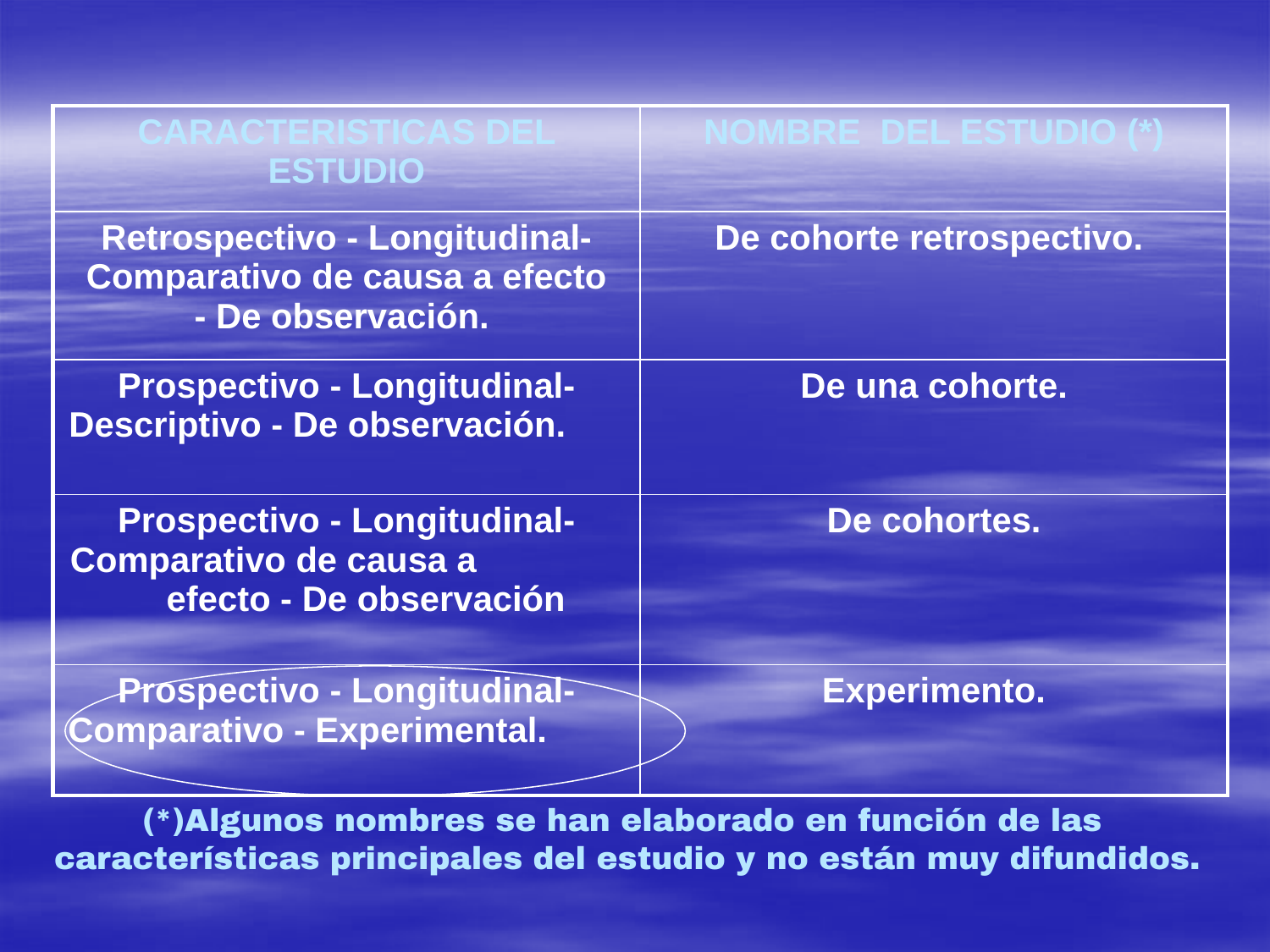

| CARACTERISTICAS DEL ESTUDIO | NOMBRE DEL ESTUDIO (\*) |
| --- | --- |
| Retrospectivo - Longitudinal-Comparativo de causa a efecto - De observación. | De cohorte retrospectivo. |
| Prospectivo - Longitudinal-Descriptivo - De observación. | De una cohorte. |
| Prospectivo - Longitudinal-Comparativo de causa a efecto - De observación | De cohortes. |
| Prospectivo - Longitudinal-Comparativo - Experimental. | Experimento. |

(*)Algunos nombres se han elaborado en función de las
características principales del estudio y no están muy difundidos.